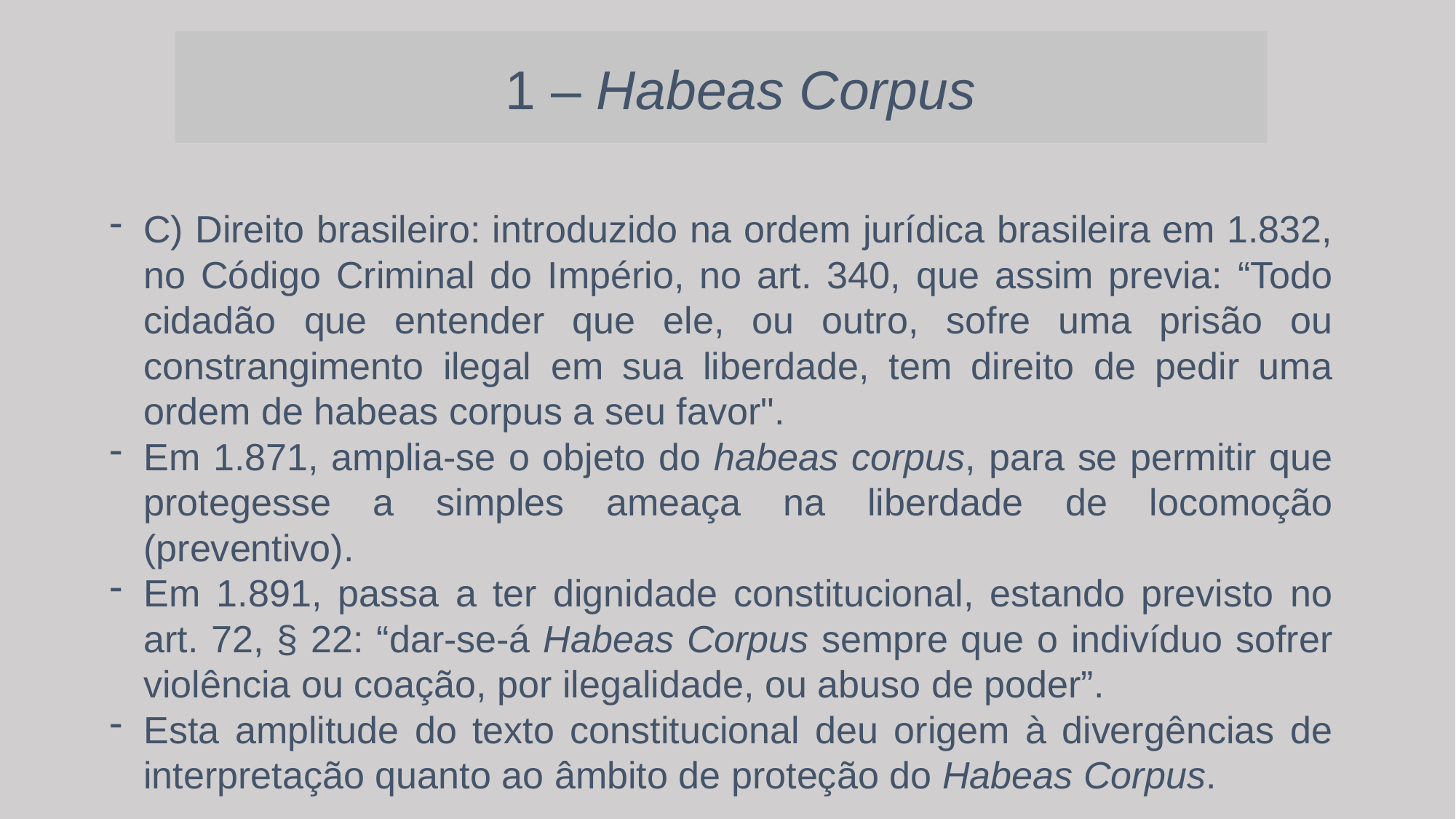

1 – Habeas Corpus
C) Direito brasileiro: introduzido na ordem jurídica brasileira em 1.832, no Código Criminal do Império, no art. 340, que assim previa: “Todo cidadão que entender que ele, ou outro, sofre uma prisão ou constrangimento ilegal em sua liberdade, tem direito de pedir uma ordem de habeas corpus a seu favor".
Em 1.871, amplia-se o objeto do habeas corpus, para se permitir que protegesse a simples ameaça na liberdade de locomoção (preventivo).
Em 1.891, passa a ter dignidade constitucional, estando previsto no art. 72, § 22: “dar-se-á Habeas Corpus sempre que o indivíduo sofrer violência ou coação, por ilegalidade, ou abuso de poder”.
Esta amplitude do texto constitucional deu origem à divergências de interpretação quanto ao âmbito de proteção do Habeas Corpus.